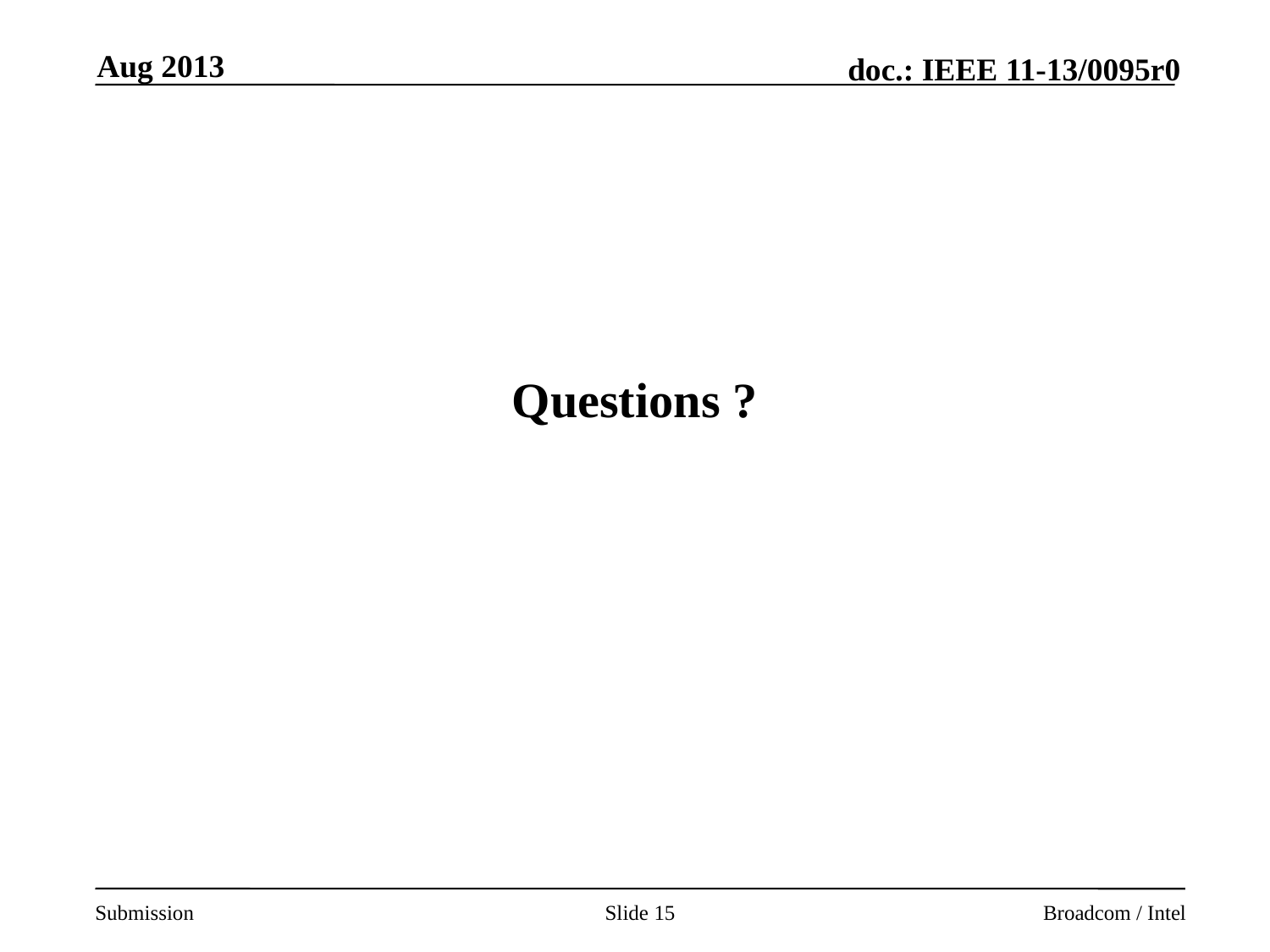

Aug 2013
# Questions ?

Slide 15
Broadcom / Intel